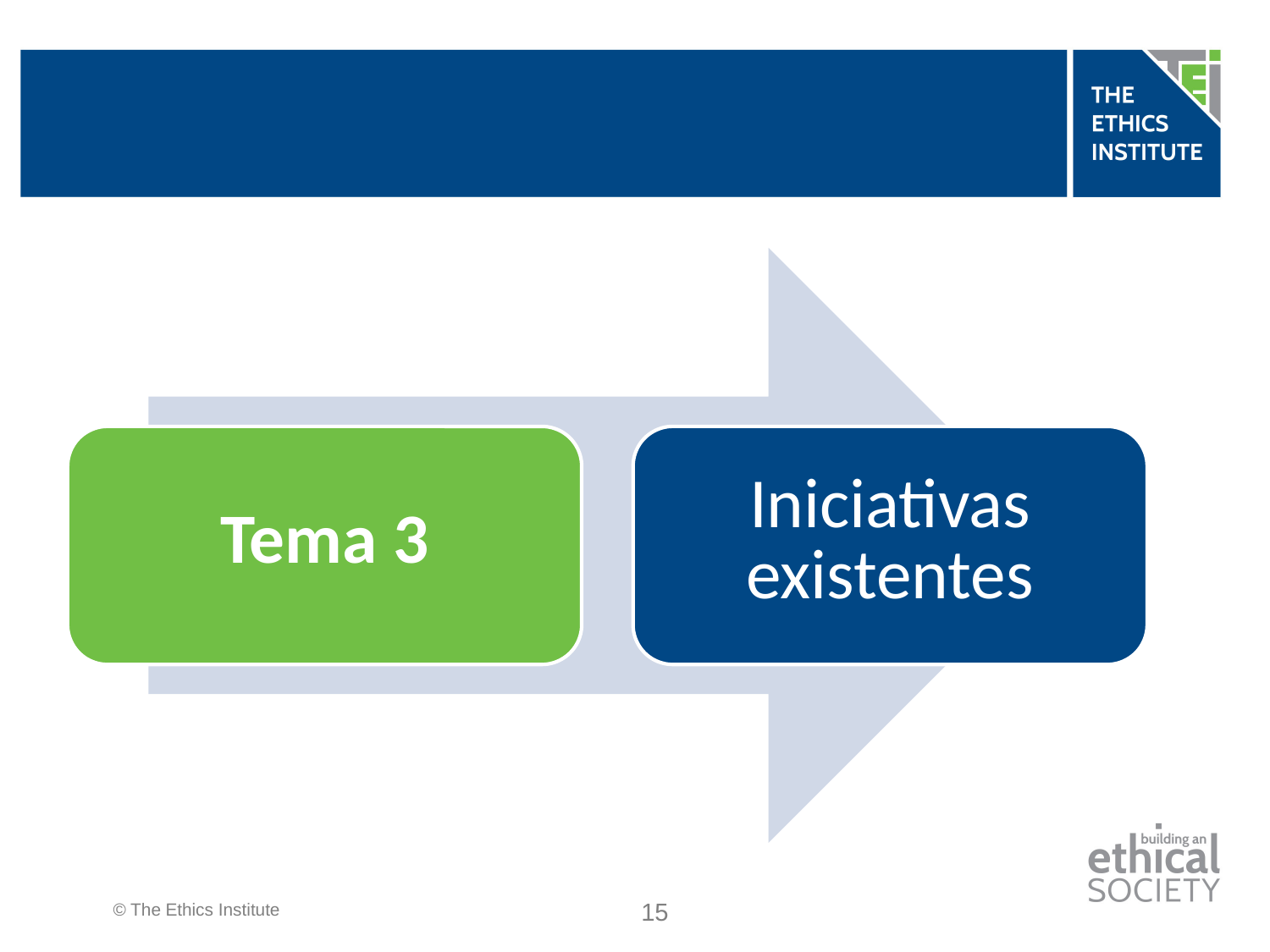

#

Tema 3
Iniciativas existentes
15
© The Ethics Institute